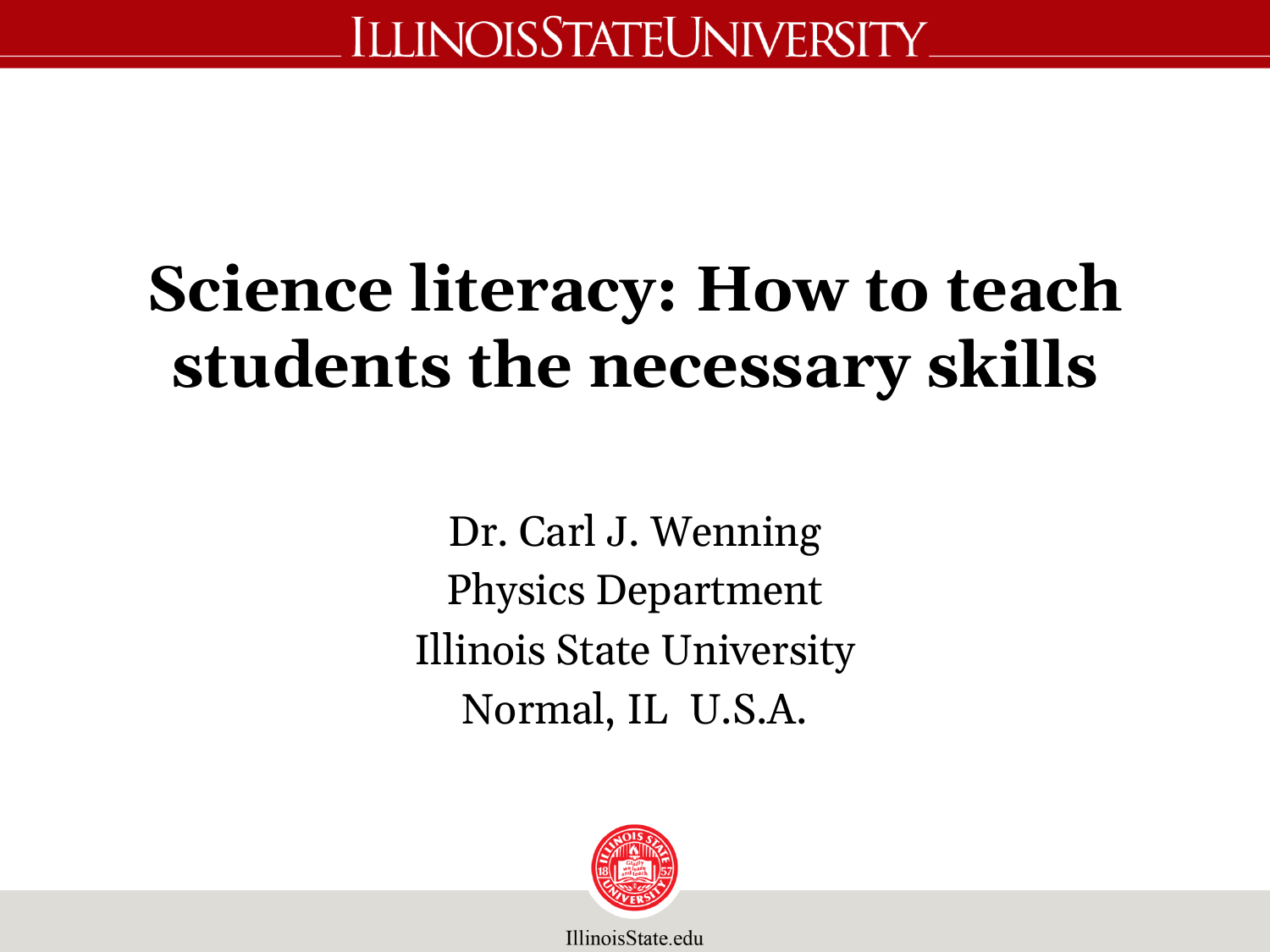

# Science literacy: How to teach students the necessary skills
Dr. Carl J. Wenning
Physics Department
Illinois State University
Normal, IL  U.S.A.